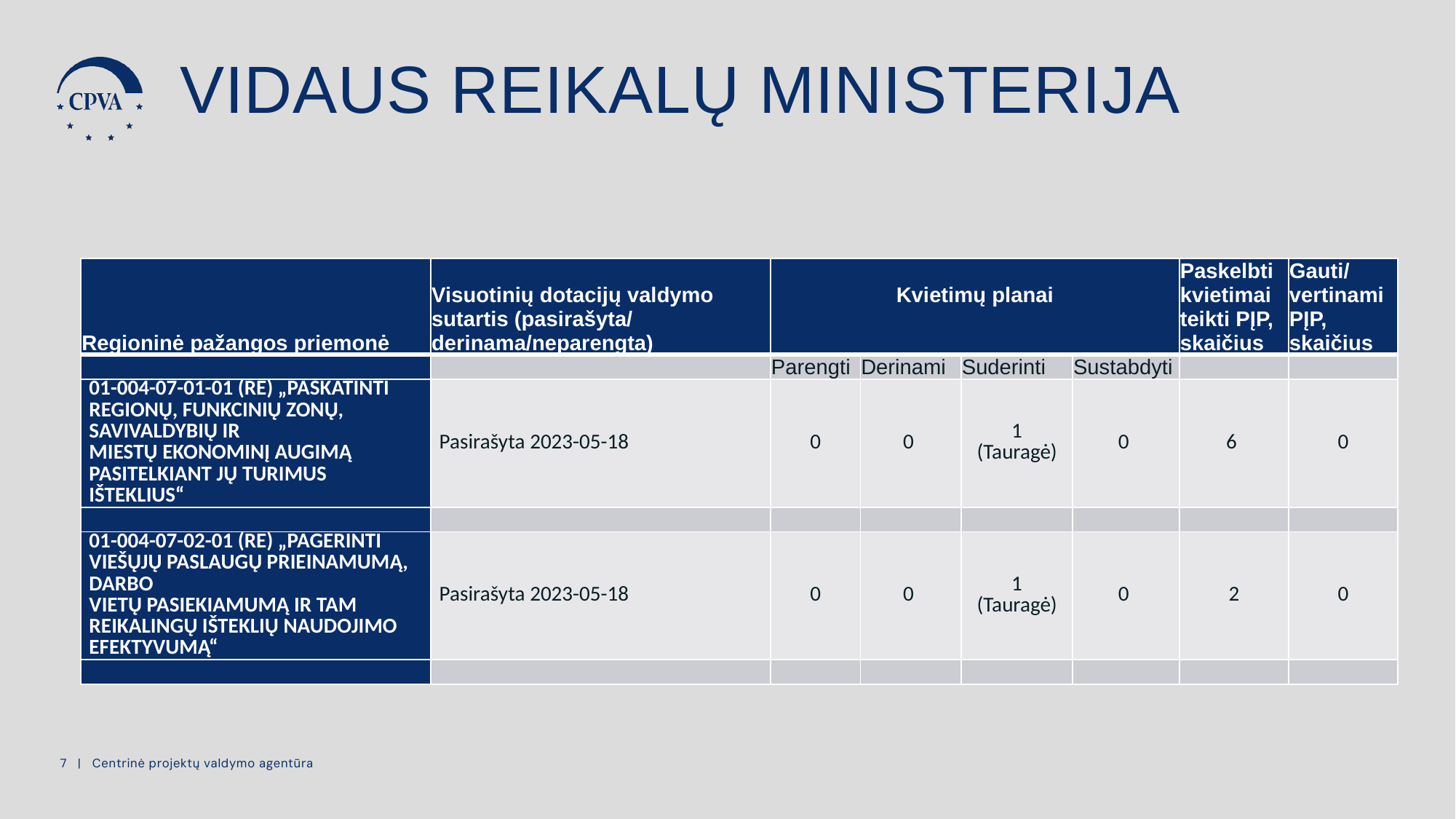

VIDAUS REIKALŲ MINISTERIJA
| Regioninė pažangos priemonė | Visuotinių dotacijų valdymo sutartis (pasirašyta/ derinama/neparengta) | Kvietimų planai |  |  |  | Paskelbti kvietimai teikti PĮP, skaičius | Gauti/vertinami PĮP, skaičius |
| --- | --- | --- | --- | --- | --- | --- | --- |
|  |  | Parengti | Derinami | Suderinti | Sustabdyti |  |  |
| 01-004-07-01-01 (RE) „PASKATINTI REGIONŲ, FUNKCINIŲ ZONŲ, SAVIVALDYBIŲ IR MIESTŲ EKONOMINĮ AUGIMĄ PASITELKIANT JŲ TURIMUS IŠTEKLIUS“ | Pasirašyta 2023-05-18 | 0 | 0 | 1 (Tauragė) | 0 | 6 | 0 |
|  |  |  |  |  |  |  |  |
| 01-004-07-02-01 (RE) „PAGERINTI VIEŠŲJŲ PASLAUGŲ PRIEINAMUMĄ, DARBO VIETŲ PASIEKIAMUMĄ IR TAM REIKALINGŲ IŠTEKLIŲ NAUDOJIMO EFEKTYVUMĄ“ | Pasirašyta 2023-05-18 | 0 | 0 | 1 (Tauragė) | 0 | 2 | 0 |
|  |  |  |  |  |  |  |  |
7   |   Centrinė projektų valdymo agentūra